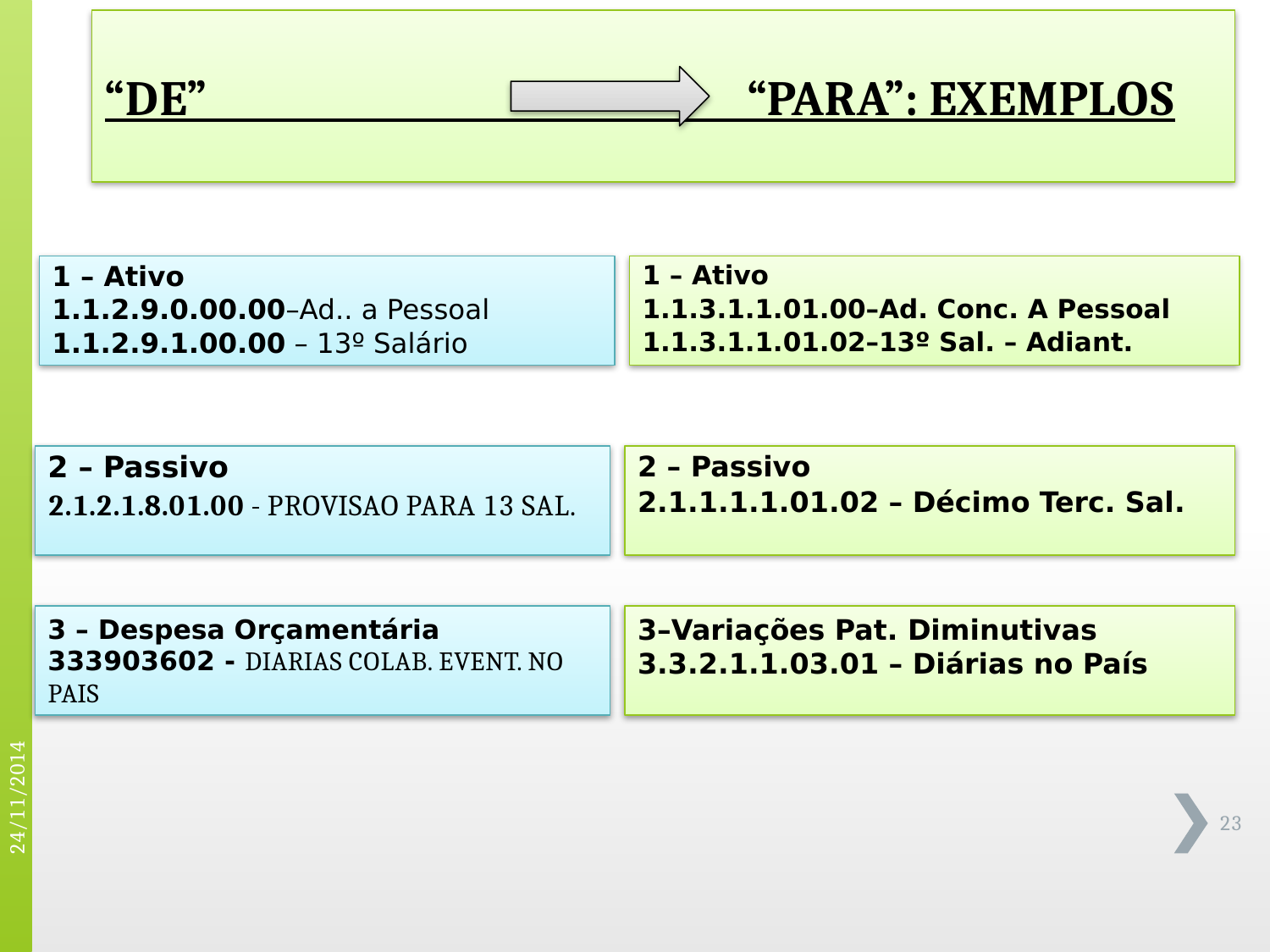

# “DE”                                                  “PARA”: EXEMPLOS

1 – Ativo
1.1.2.9.0.00.00–Ad.. a Pessoal
1.1.2.9.1.00.00 – 13º Salário

1 – Ativo
1.1.3.1.1.01.00–Ad. Conc. A Pessoal
1.1.3.1.1.01.02–13º Sal. – Adiant.
2 – Passivo
2.1.2.1.8.01.00 - PROVISAO PARA 13 SAL.

2 – Passivo
2.1.1.1.1.01.02 – Décimo Terc. Sal.
3 – Despesa Orçamentária
333903602 - DIARIAS COLAB. EVENT. NO PAIS

3–Variações Pat. Diminutivas
3.3.2.1.1.03.01 – Diárias no País
24/11/2014
23